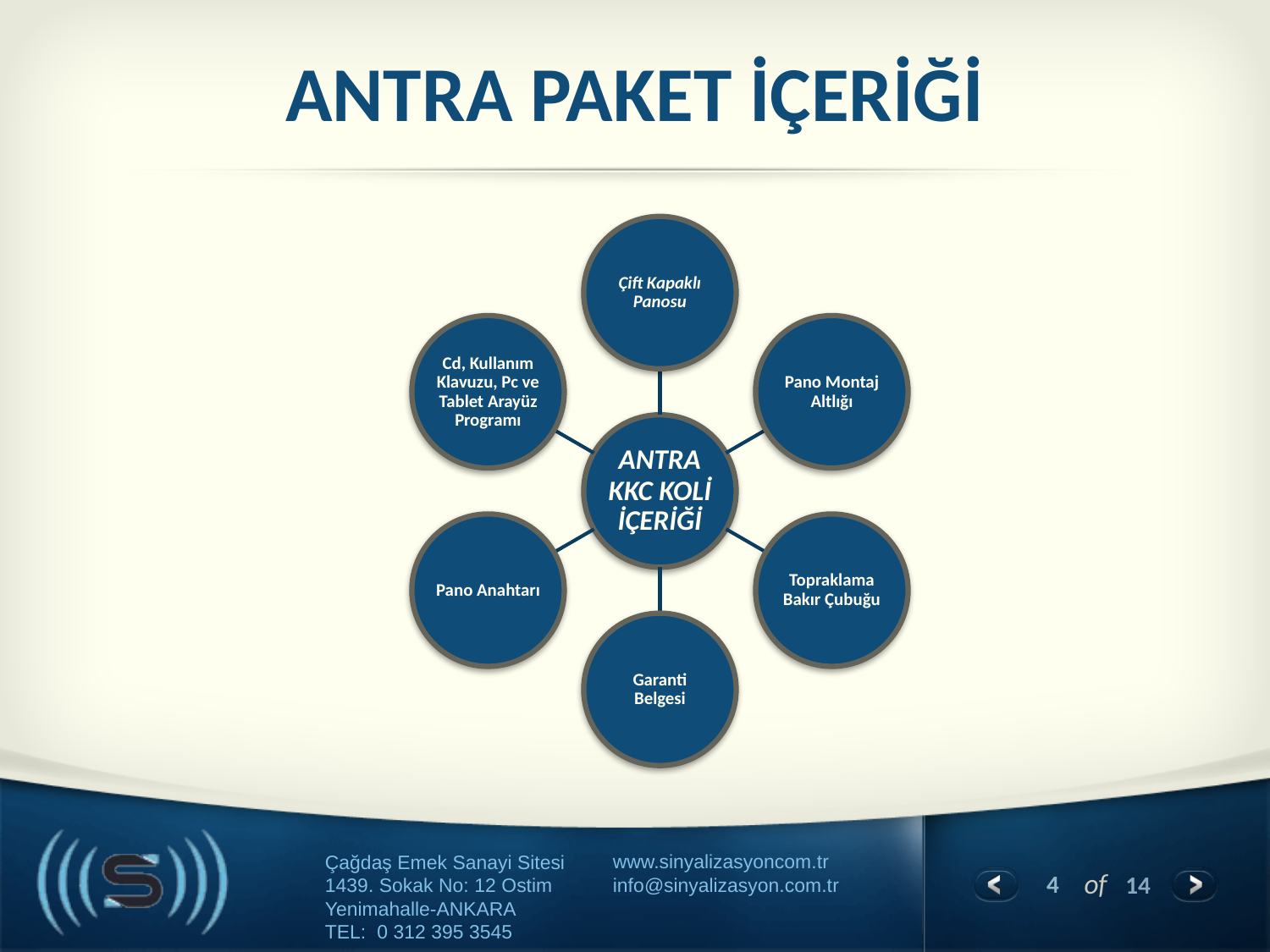

# ANTRA PAKET İÇERİĞİ
ANTRA KKC KOLİ İÇERİĞİ

Çift Kapaklı Panosu

Pano Montaj Altlığı

Topraklama Bakır Çubuğu

Garanti Belgesi

Pano Anahtarı

Cd, Kullanım Klavuzu, Pc ve Tablet Arayüz Programı